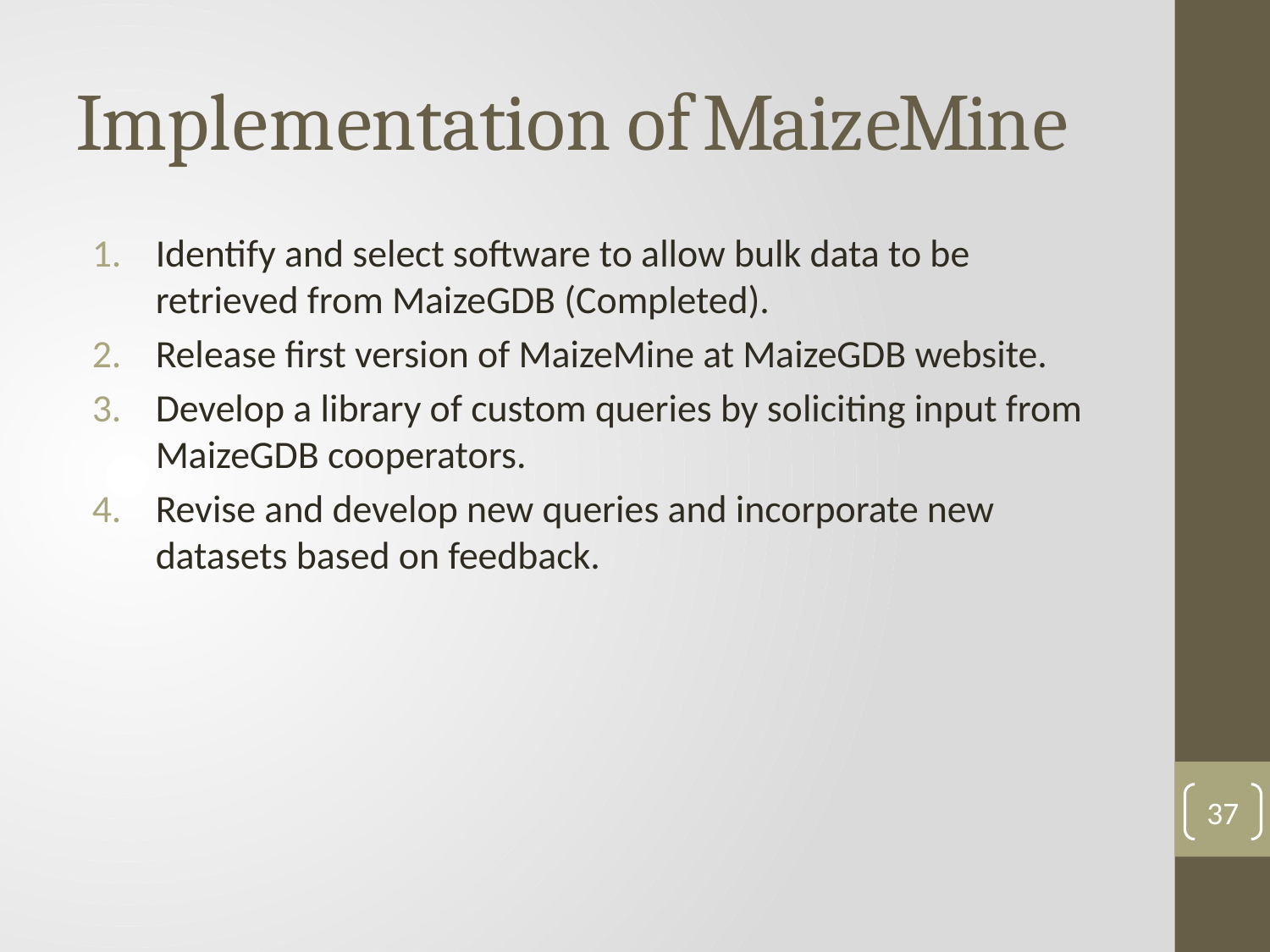

# Implementation of MaizeMine
Identify and select software to allow bulk data to be retrieved from MaizeGDB (Completed).
Release first version of MaizeMine at MaizeGDB website.
Develop a library of custom queries by soliciting input from MaizeGDB cooperators.
Revise and develop new queries and incorporate new datasets based on feedback.
37